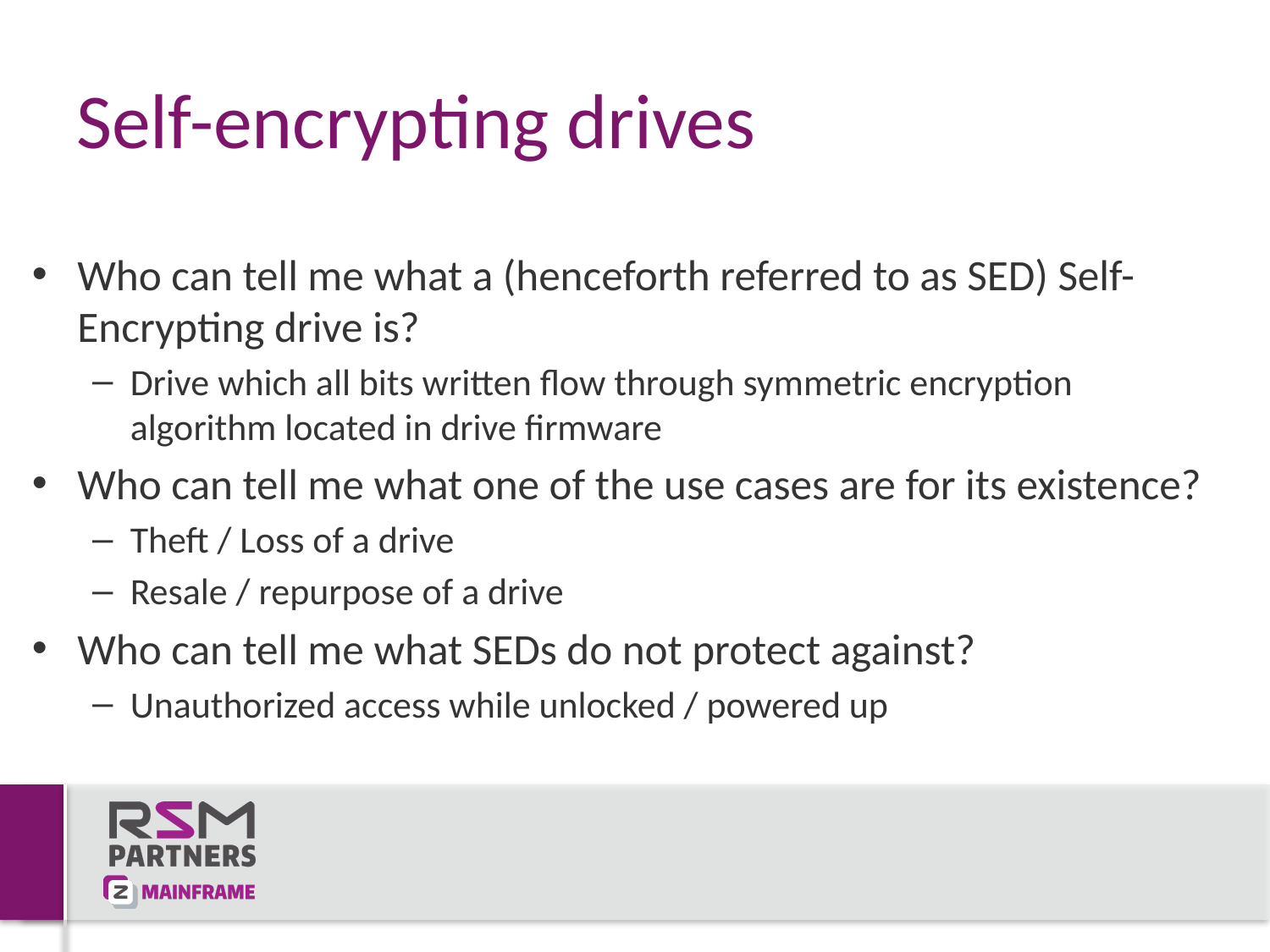

# Self-encrypting drives
Who can tell me what a (henceforth referred to as SED) Self-Encrypting drive is?
Drive which all bits written flow through symmetric encryption algorithm located in drive firmware
Who can tell me what one of the use cases are for its existence?
Theft / Loss of a drive
Resale / repurpose of a drive
Who can tell me what SEDs do not protect against?
Unauthorized access while unlocked / powered up